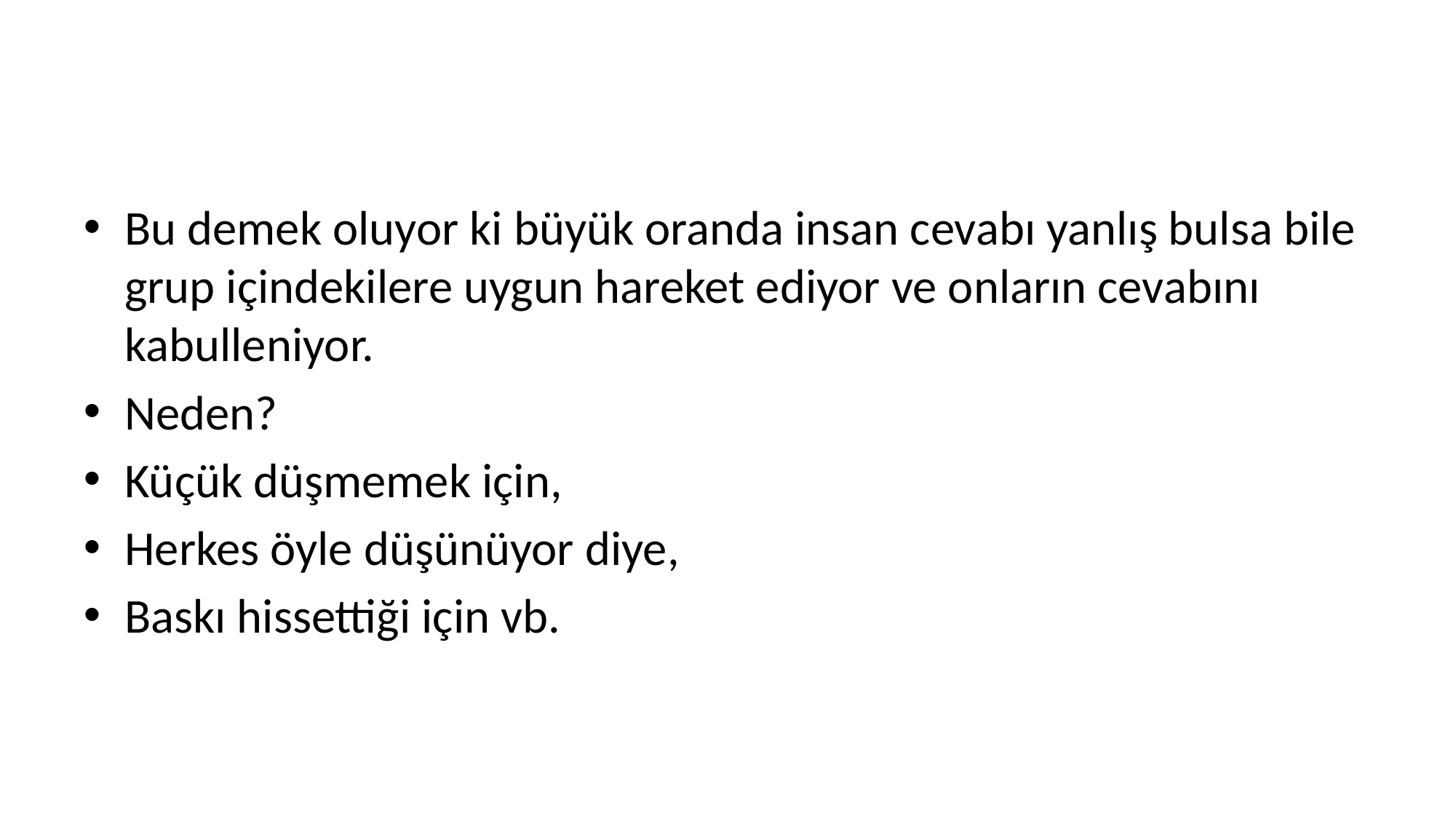

Bu demek oluyor ki büyük oranda insan cevabı yanlış bulsa bile grup içindekilere uygun hareket ediyor ve onların cevabını kabulleniyor.
Neden?
Küçük düşmemek için,
Herkes öyle düşünüyor diye,
Baskı hissettiği için vb.